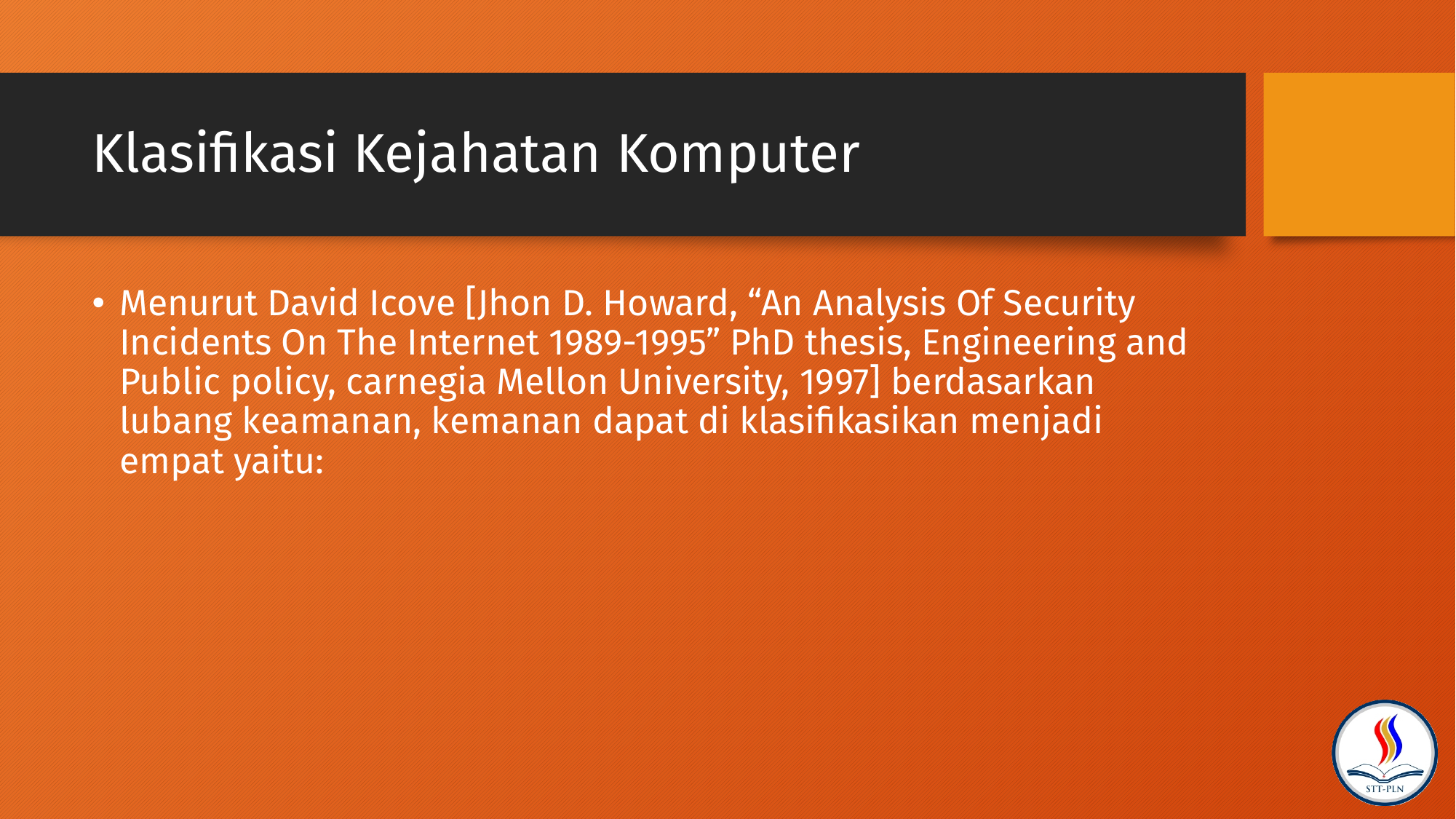

# Klasifikasi Kejahatan Komputer
Menurut David Icove [Jhon D. Howard, “An Analysis Of Security Incidents On The Internet 1989-1995” PhD thesis, Engineering and Public policy, carnegia Mellon University, 1997] berdasarkan lubang keamanan, kemanan dapat di klasifikasikan menjadi empat yaitu: